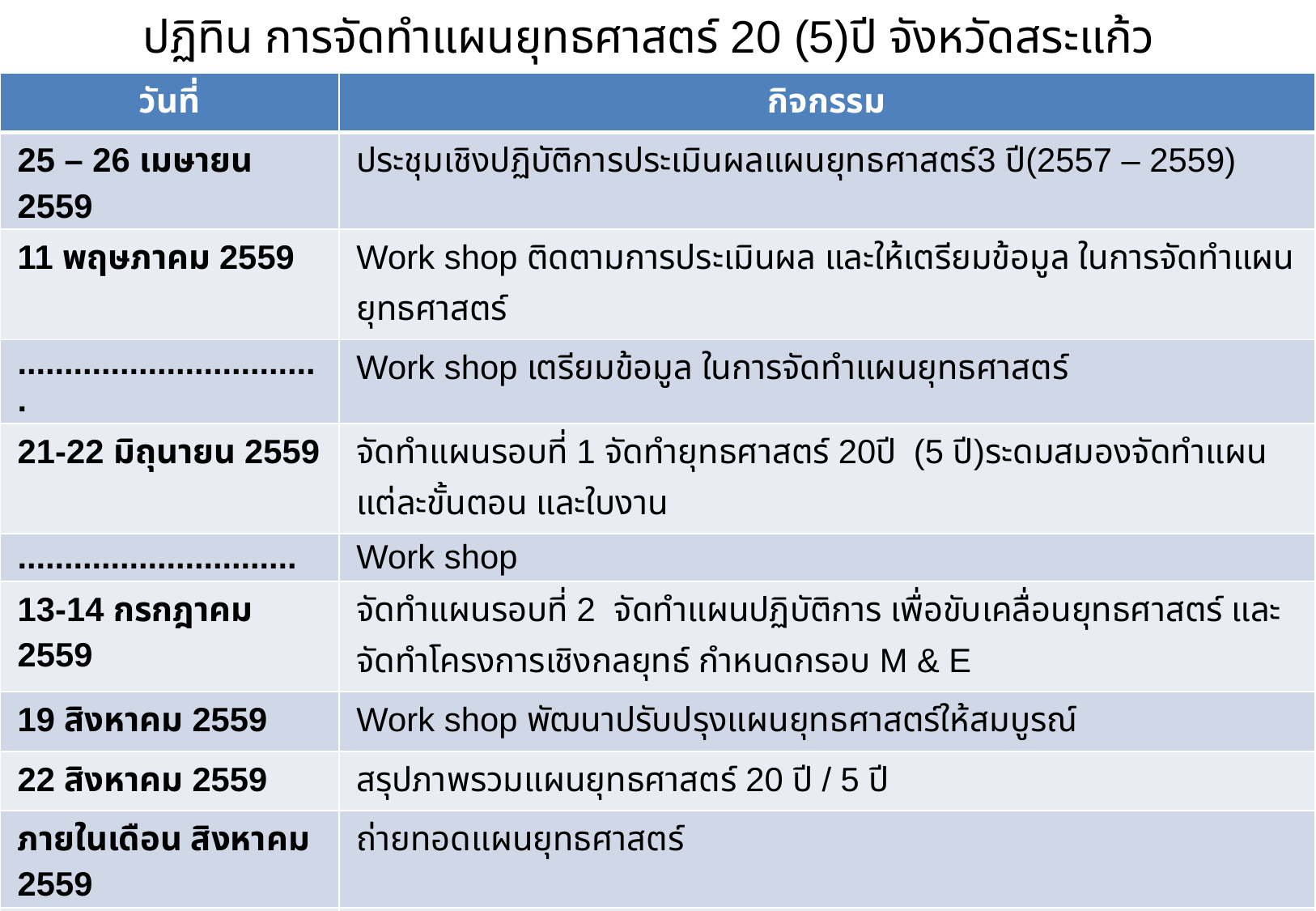

# ปฏิทิน การจัดทำแผนยุทธศาสตร์ 20 (5)ปี จังหวัดสระแก้ว
| วันที่ | กิจกรรม |
| --- | --- |
| 25 – 26 เมษายน 2559 | ประชุมเชิงปฏิบัติการประเมินผลแผนยุทธศาสตร์3 ปี(2557 – 2559) |
| 11 พฤษภาคม 2559 | Work shop ติดตามการประเมินผล และให้เตรียมข้อมูล ในการจัดทำแผนยุทธศาสตร์ |
| ................................. | Work shop เตรียมข้อมูล ในการจัดทำแผนยุทธศาสตร์ |
| 21-22 มิถุนายน 2559 | จัดทำแผนรอบที่ 1 จัดทำยุทธศาสตร์ 20ปี (5 ปี)ระดมสมองจัดทำแผนแต่ละขั้นตอน และใบงาน |
| .............................. | Work shop |
| 13-14 กรกฎาคม 2559 | จัดทำแผนรอบที่ 2 จัดทำแผนปฏิบัติการ เพื่อขับเคลื่อนยุทธศาสตร์ และจัดทำโครงการเชิงกลยุทธ์ กำหนดกรอบ M & E |
| 19 สิงหาคม 2559 | Work shop พัฒนาปรับปรุงแผนยุทธศาสตร์ให้สมบูรณ์ |
| 22 สิงหาคม 2559 | สรุปภาพรวมแผนยุทธศาสตร์ 20 ปี / 5 ปี |
| ภายในเดือน สิงหาคม 2559 | ถ่ายทอดแผนยุทธศาสตร์ |
| สิงหาคม – กันยายน 2559 | คปสอ. จัดทำแผนยุทธศาสตร์ 5 ปี และจัดทำโครงการเชิงยุทธศาสตร์ + แผนปฏิบัติการปี 60 |
|  | สสจ . จัดทำโครงการเชิงกลยุทธ์ และแผนปฏิบัติการปี 60 + จังหวัด/อำเภอ กำหนดปฏิทินภาพรวม ปี 60 ร่วมกัน ( 15 กย 59 กระทรวงมอบนโยบาย) |
| ภายใน 7 ตุลาคม 2559 ? | คปสจ/สสจ นำเสนอแผน ฯ (เหลียวหลังแลหน้า ) |
| ภายใน 30 ตุลาคม 2559 | สสจ/คปสอ เสนอ โครงการ/แผนปฏิบัติการ ปี 2559 ให้ นพ สสจ .ลงนาม (ควบคุมภายใน) |
| 1 พฤศจิกายน 2559 | ดำเนินงานตามแผนงาน ทุกหน่วยงาน |